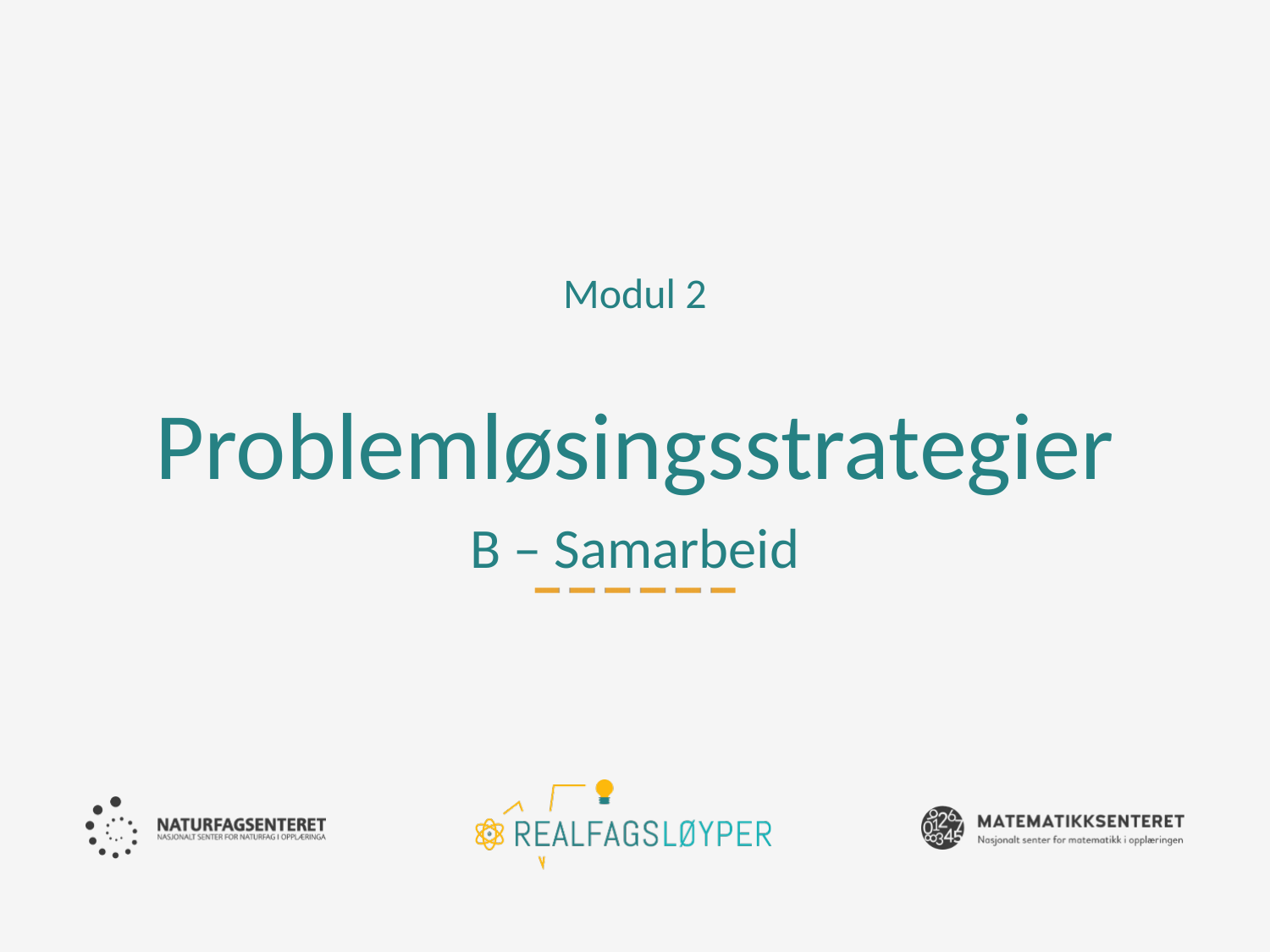

Modul 2
# Problemløsingsstrategier B – Samarbeid